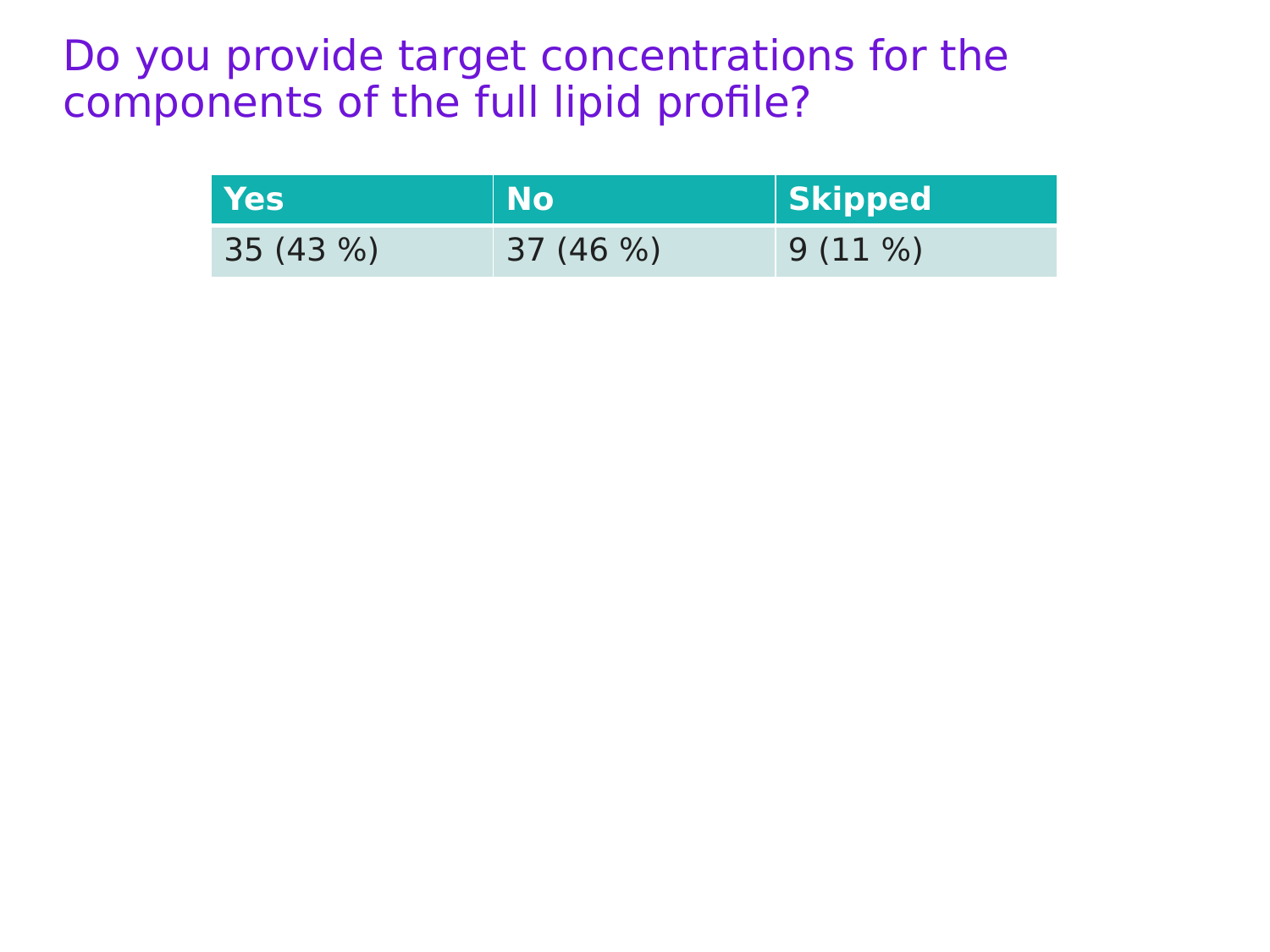

Do you provide target concentrations for the components of the full lipid profile?
| Yes | No | Skipped |
| --- | --- | --- |
| 35 (43 %) | 37 (46 %) | 9 (11 %) |